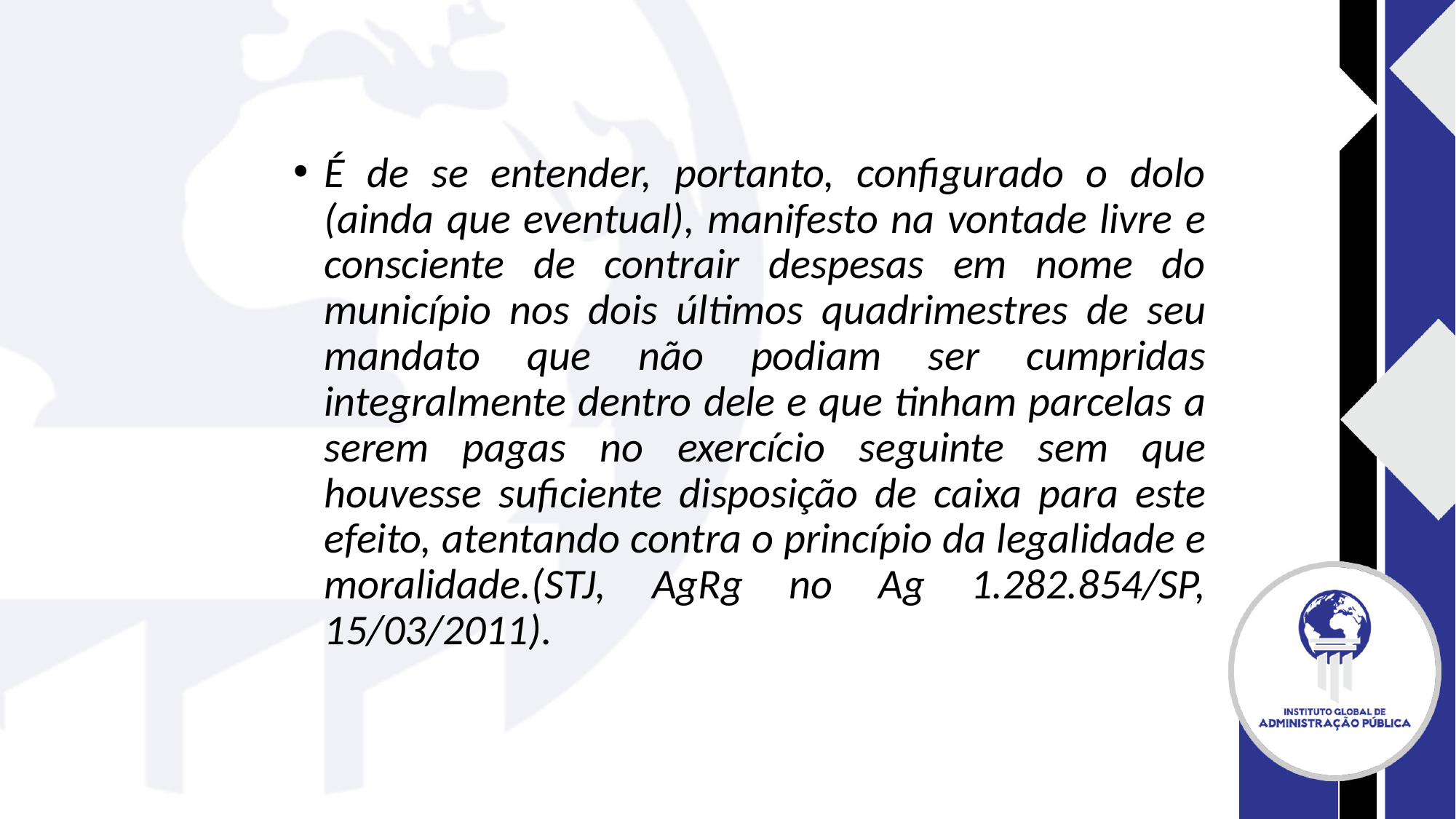

#
É de se entender, portanto, configurado o dolo (ainda que eventual), manifesto na vontade livre e consciente de contrair despesas em nome do município nos dois últimos quadrimestres de seu mandato que não podiam ser cumpridas integralmente dentro dele e que tinham parcelas a serem pagas no exercício seguinte sem que houvesse suficiente disposição de caixa para este efeito, atentando contra o princípio da legalidade e moralidade.(STJ, AgRg no Ag 1.282.854/SP, 15/03/2011).